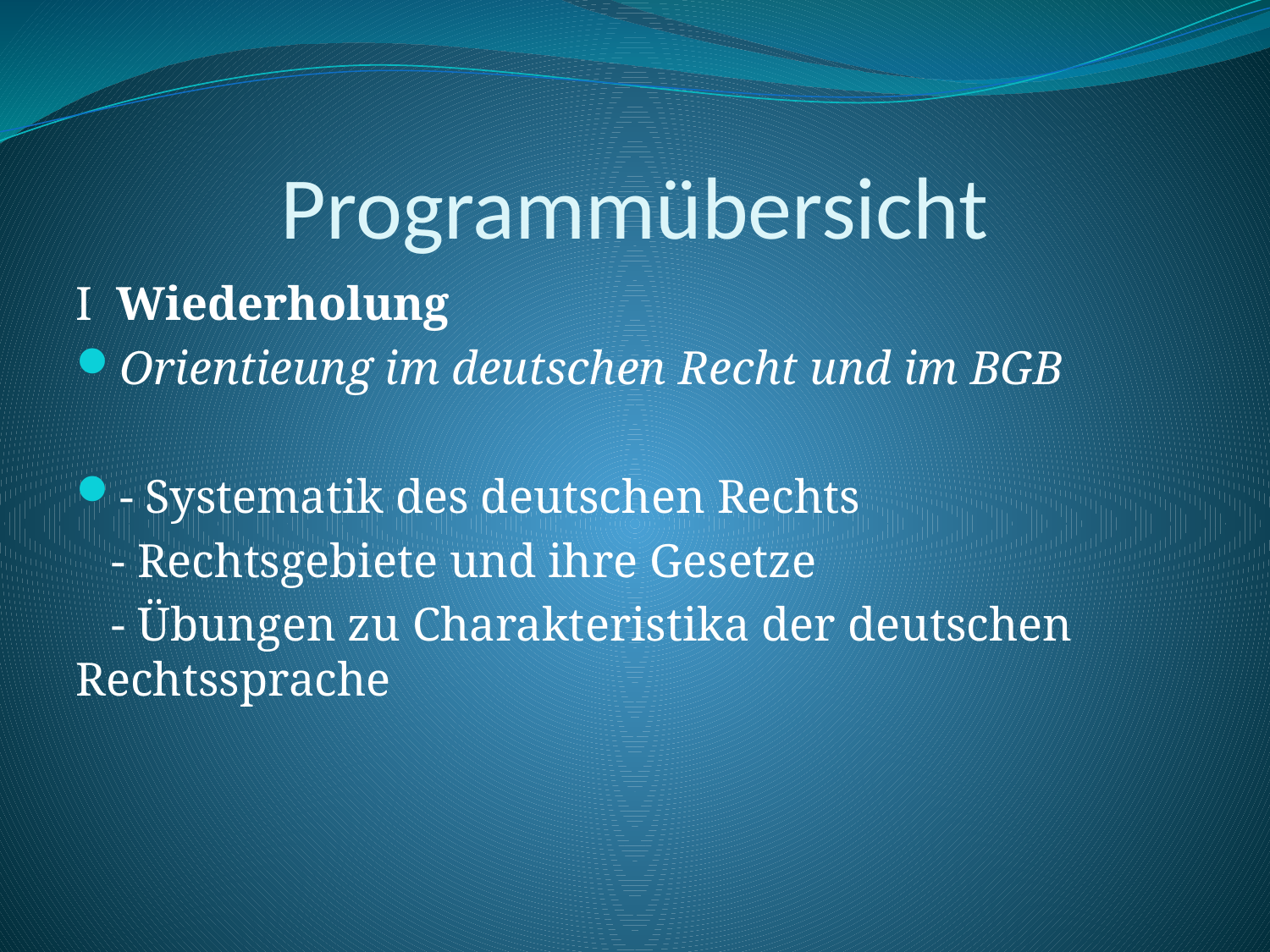

# Programmübersicht
I  Wiederholung
Orientieung im deutschen Recht und im BGB

- Systematik des deutschen Rechts
   - Rechtsgebiete und ihre Gesetze
   - Übungen zu Charakteristika der deutschen   Rechtssprache